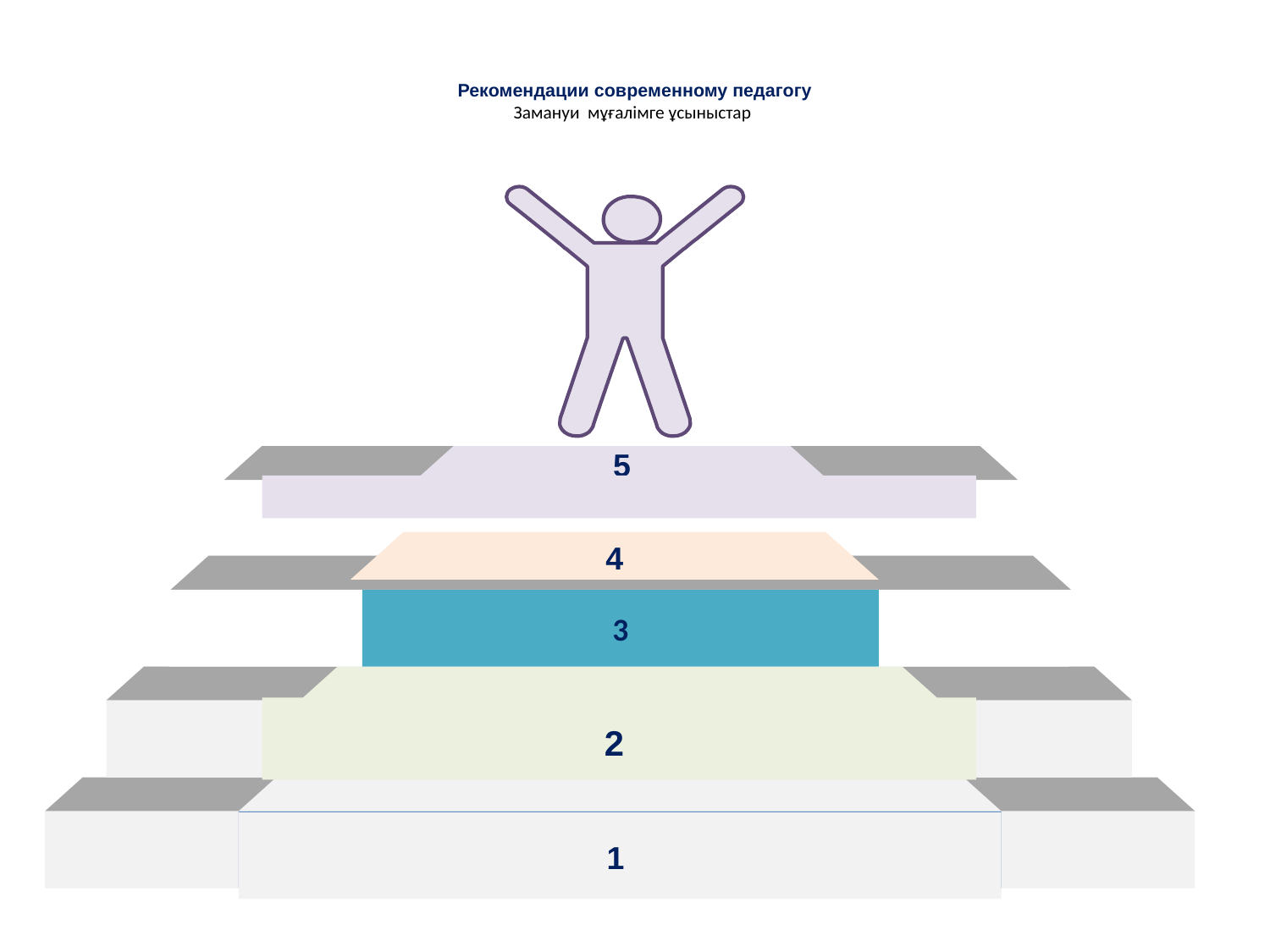

# Рекомендации современному педагогу Замануи  мұғалімге ұсыныстар

5

4

3

2

1